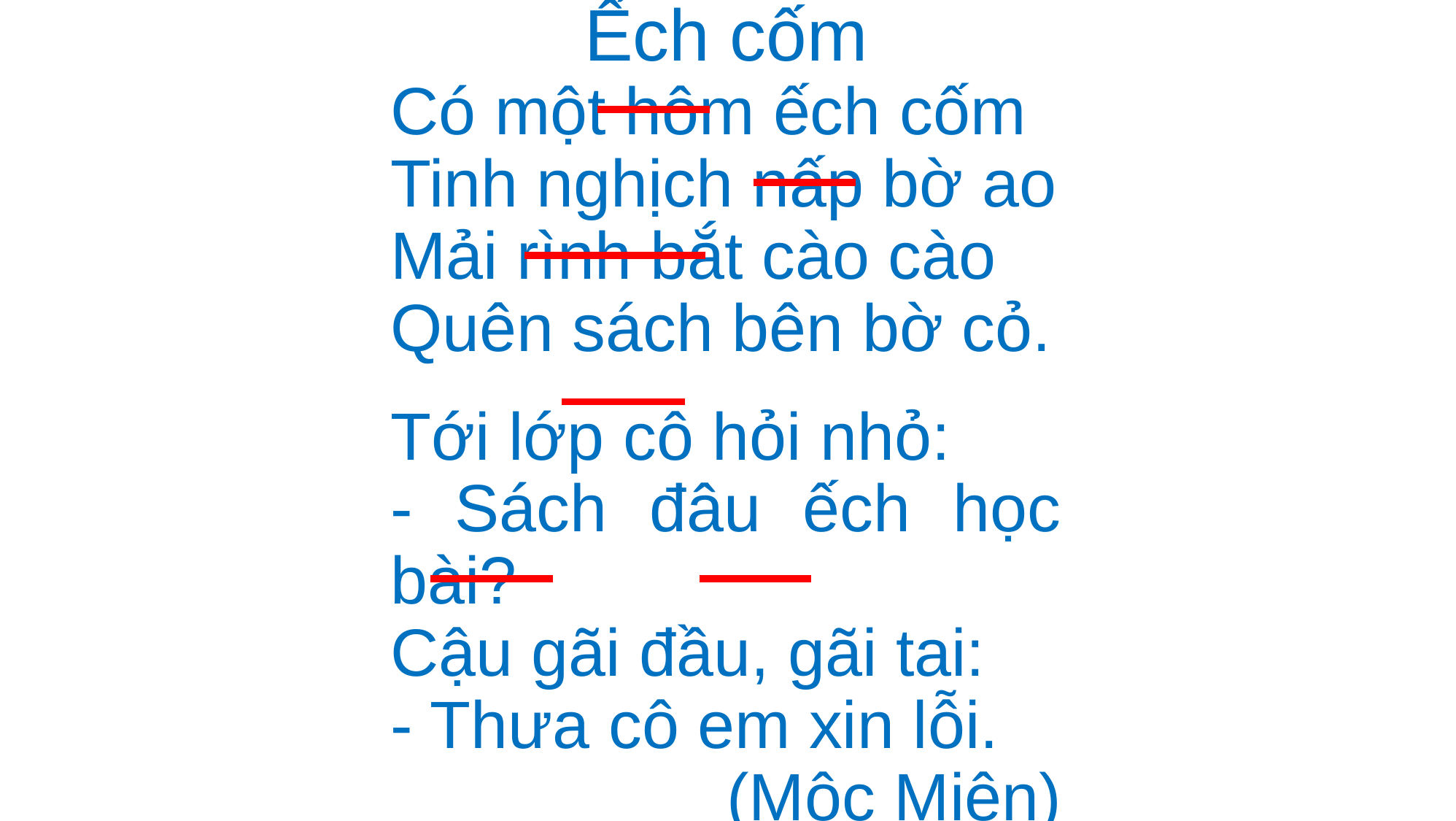

Ếch cốm
Có một hôm ếch cốm
Tinh nghịch nấp bờ ao
Mải rình bắt cào cào
Quên sách bên bờ cỏ.
Tới lớp cô hỏi nhỏ:
- Sách đâu ếch học bài?
Cậu gãi đầu, gãi tai:
- Thưa cô em xin lỗi.
(Mộc Miên)